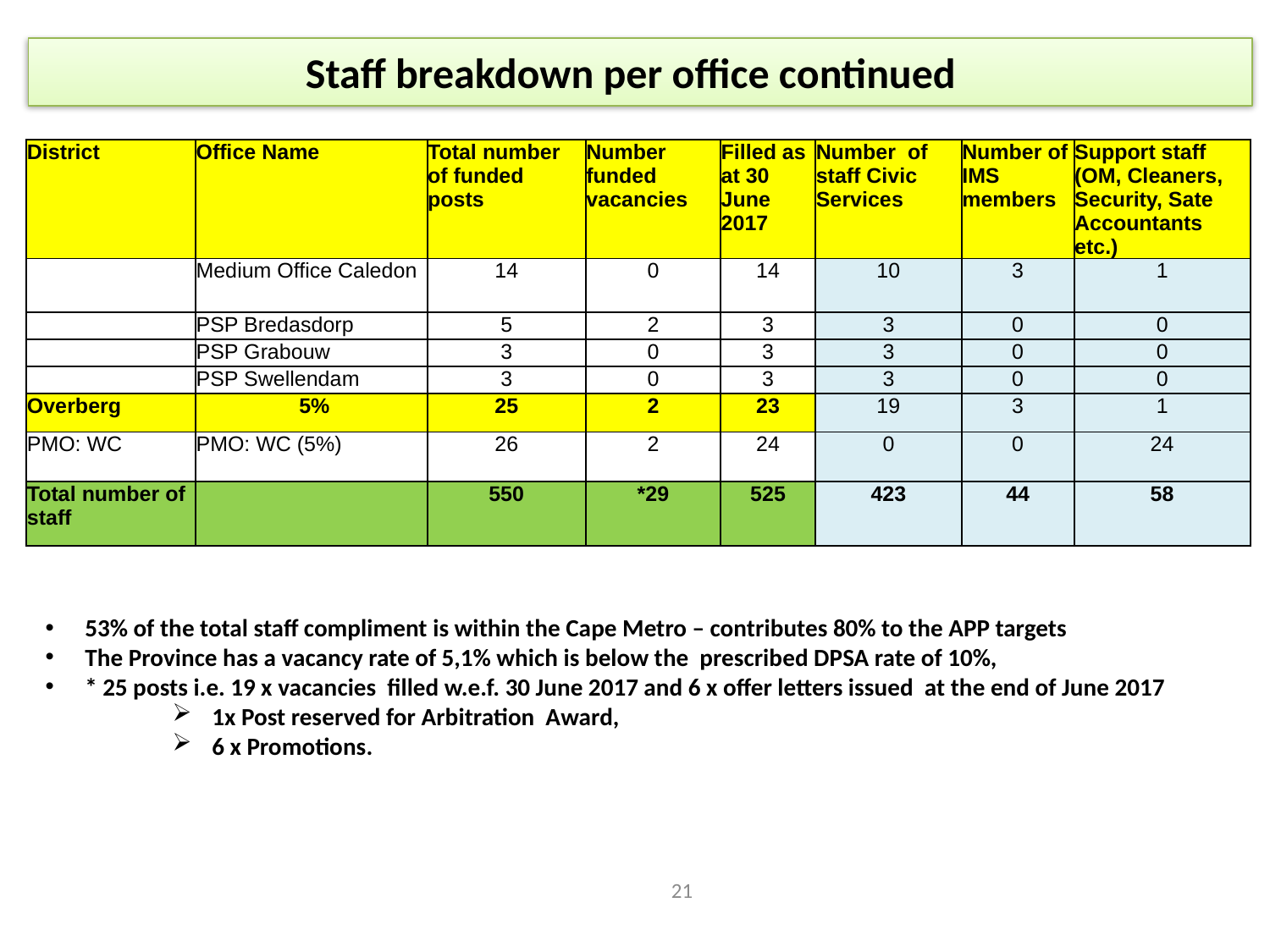

# Staff breakdown per office continued
| District | Office Name | Total number of funded posts | Number funded vacancies | Filled as at 30 June 2017 | Number of staff Civic Services | Number of IMS members | Support staff (OM, Cleaners, Security, Sate Accountants etc.) |
| --- | --- | --- | --- | --- | --- | --- | --- |
|  | Medium Office Caledon | 14 | 0 | 14 | 10 | 3 | 1 |
|  | PSP Bredasdorp | 5 | 2 | 3 | 3 | 0 | 0 |
|  | PSP Grabouw | 3 | 0 | 3 | 3 | 0 | 0 |
|  | PSP Swellendam | 3 | 0 | 3 | 3 | 0 | 0 |
| Overberg | 5% | 25 | 2 | 23 | 19 | 3 | 1 |
| PMO: WC | PMO: WC (5%) | 26 | 2 | 24 | 0 | 0 | 24 |
| Total number of staff |  | 550 | \*29 | 525 | 423 | 44 | 58 |
53% of the total staff compliment is within the Cape Metro – contributes 80% to the APP targets
The Province has a vacancy rate of 5,1% which is below the  prescribed DPSA rate of 10%,
* 25 posts i.e. 19 x vacancies  filled w.e.f. 30 June 2017 and 6 x offer letters issued  at the end of June 2017
1x Post reserved for Arbitration  Award,
6 x Promotions.

21